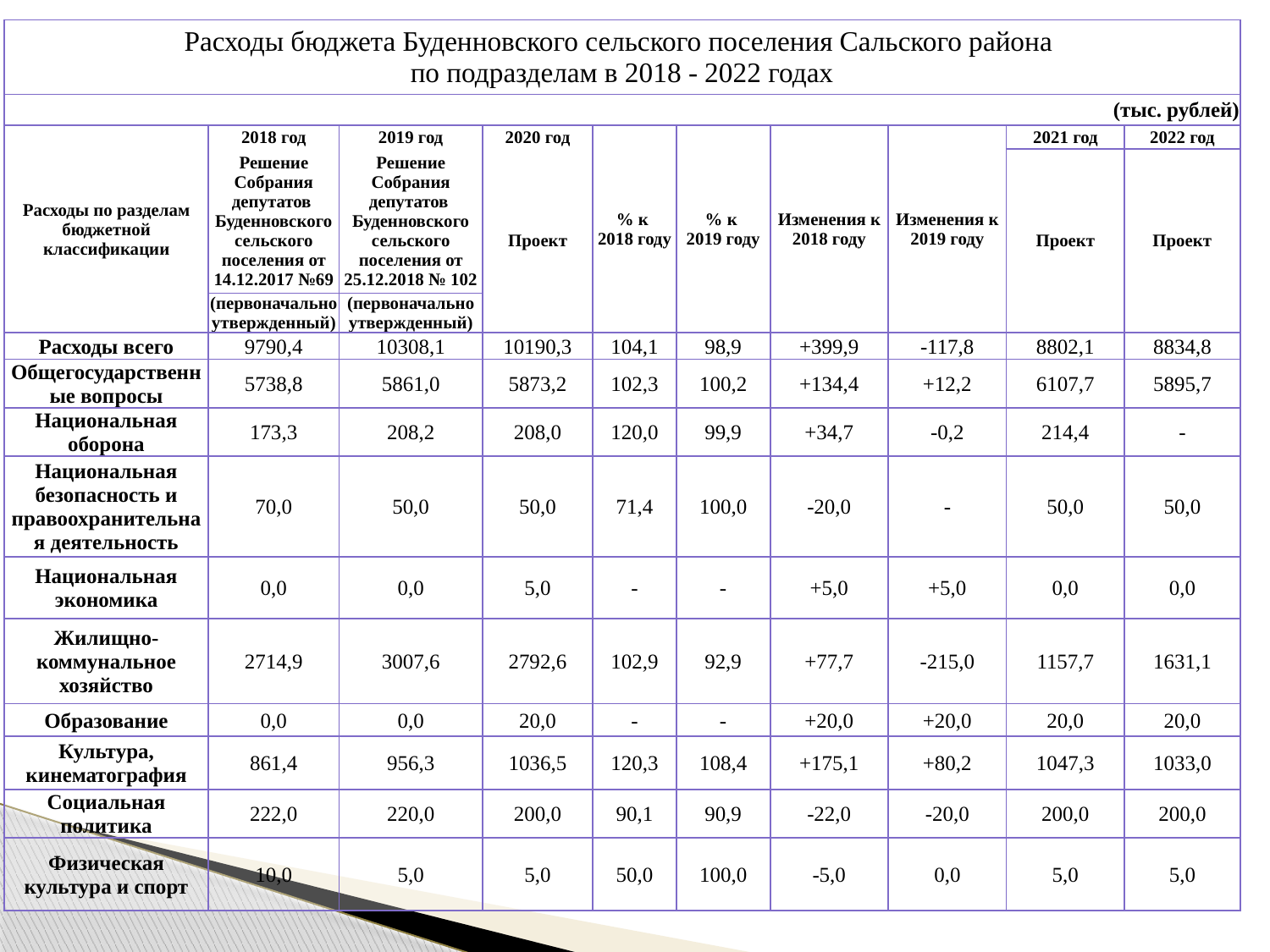

| Расходы бюджета Буденновского сельского поселения Сальского района по подразделам в 2018 - 2022 годах |  |  |  |  |  |  |  |  |  |
| --- | --- | --- | --- | --- | --- | --- | --- | --- | --- |
| (тыс. рублей) |  |  |  |  |  |  |  |  |  |
| Расходы по разделам бюджетной классификации | 2018 год | 2019 год | 2020 год | % к 2018 году | % к 2019 году | Изменения к 2018 году | Изменения к 2019 году | 2021 год | 2022 год |
|  | Решение Собрания депутатов Буденновского сельского поселения от 14.12.2017 №69 | Решение Собрания депутатов Буденновского сельского поселения от 25.12.2018 № 102 | Проект |  |  |  |  |  |  |
|  |  |  |  |  |  |  |  | Проект | Проект |
|  | (первоначально утвержденный) | (первоначально утвержденный) |  |  |  |  |  |  |  |
| Расходы всего | 9790,4 | 10308,1 | 10190,3 | 104,1 | 98,9 | +399,9 | -117,8 | 8802,1 | 8834,8 |
| Общегосударственные вопросы | 5738,8 | 5861,0 | 5873,2 | 102,3 | 100,2 | +134,4 | +12,2 | 6107,7 | 5895,7 |
| Национальная оборона | 173,3 | 208,2 | 208,0 | 120,0 | 99,9 | +34,7 | -0,2 | 214,4 | - |
| Национальная безопасность и правоохранительная деятельность | 70,0 | 50,0 | 50,0 | 71,4 | 100,0 | -20,0 | - | 50,0 | 50,0 |
| Национальная экономика | 0,0 | 0,0 | 5,0 | - | - | +5,0 | +5,0 | 0,0 | 0,0 |
| Жилищно-коммунальное хозяйство | 2714,9 | 3007,6 | 2792,6 | 102,9 | 92,9 | +77,7 | -215,0 | 1157,7 | 1631,1 |
| Образование | 0,0 | 0,0 | 20,0 | - | - | +20,0 | +20,0 | 20,0 | 20,0 |
| Культура, кинематография | 861,4 | 956,3 | 1036,5 | 120,3 | 108,4 | +175,1 | +80,2 | 1047,3 | 1033,0 |
| Социальная политика | 222,0 | 220,0 | 200,0 | 90,1 | 90,9 | -22,0 | -20,0 | 200,0 | 200,0 |
| Физическая культура и спорт | 10,0 | 5,0 | 5,0 | 50,0 | 100,0 | -5,0 | 0,0 | 5,0 | 5,0 |